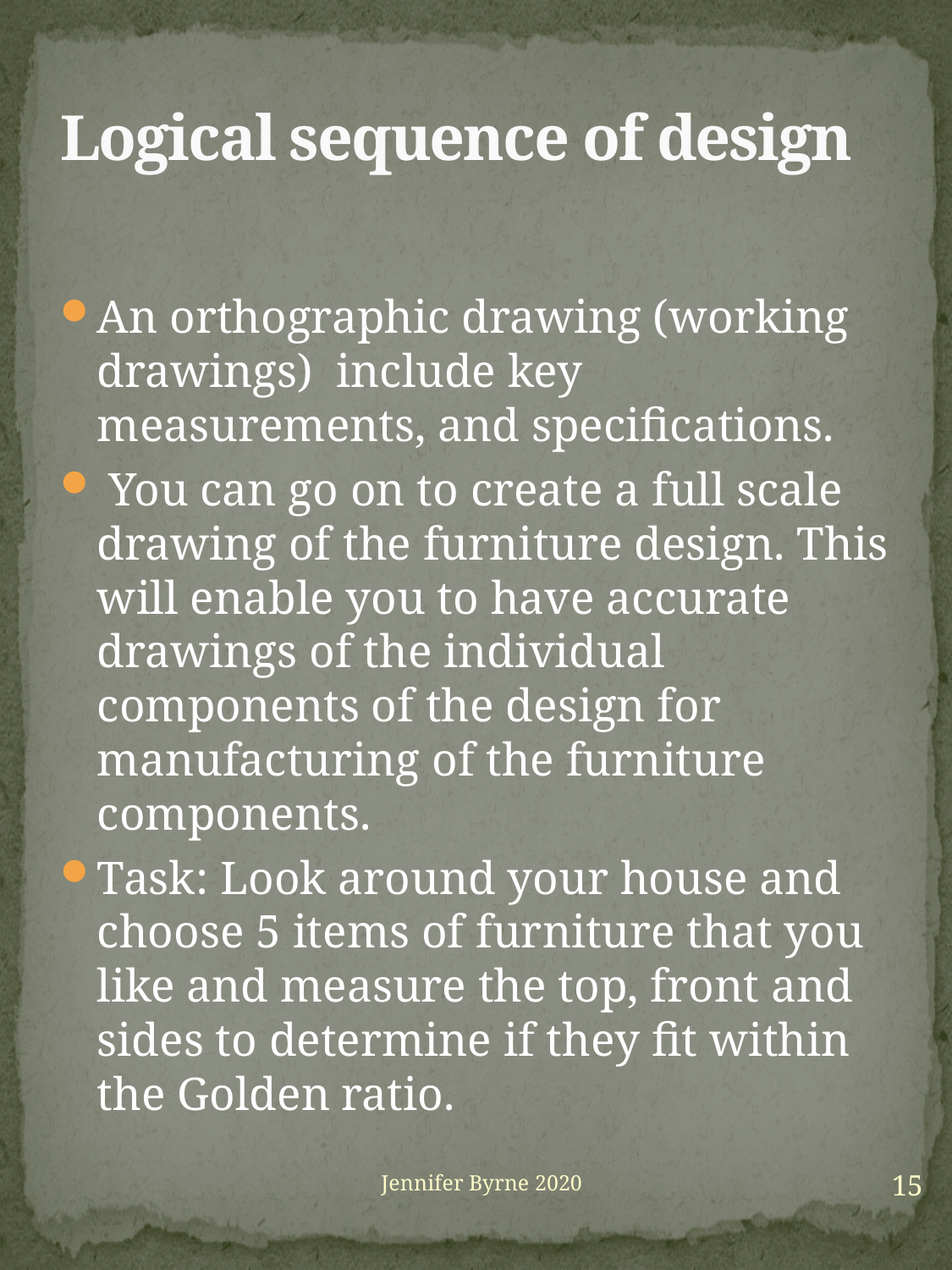

# Logical sequence of design
An orthographic drawing (working drawings)  include key measurements, and specifications.
 You can go on to create a full scale drawing of the furniture design. This will enable you to have accurate drawings of the individual components of the design for manufacturing of the furniture components.
Task: Look around your house and choose 5 items of furniture that you like and measure the top, front and sides to determine if they fit within the Golden ratio.

15
Jennifer Byrne 2020